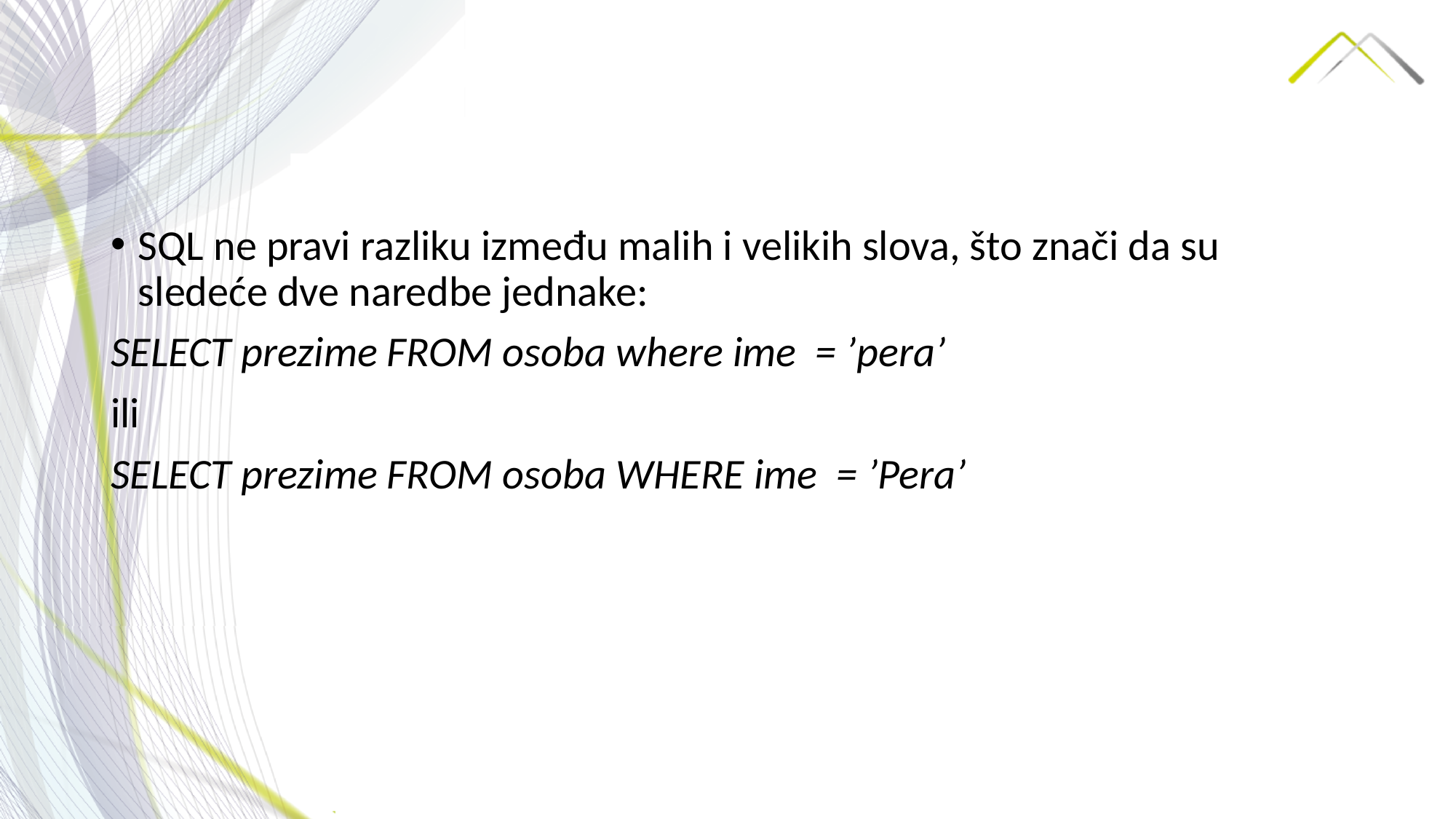

SQL ne pravi razliku između malih i velikih slova, što znači da su sledeće dve naredbe jednake:
SELECT prezime FROM osoba where ime  = ’pera’
ili
SELECT prezime FROM osoba WHERE ime  = ’Pera’